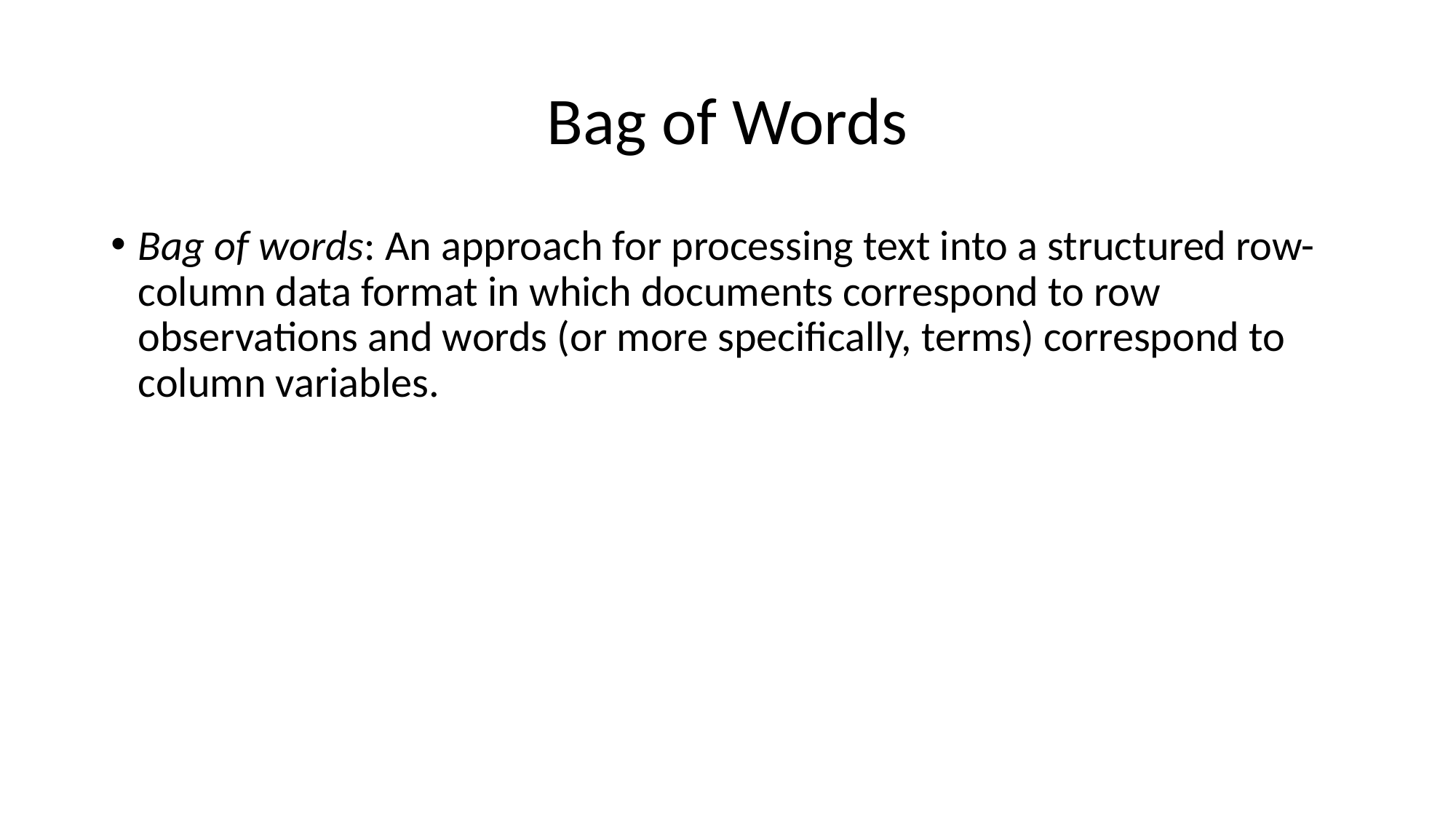

# Bag of Words
Bag of words: An approach for processing text into a structured row-column data format in which documents correspond to row observations and words (or more specifically, terms) correspond to column variables.